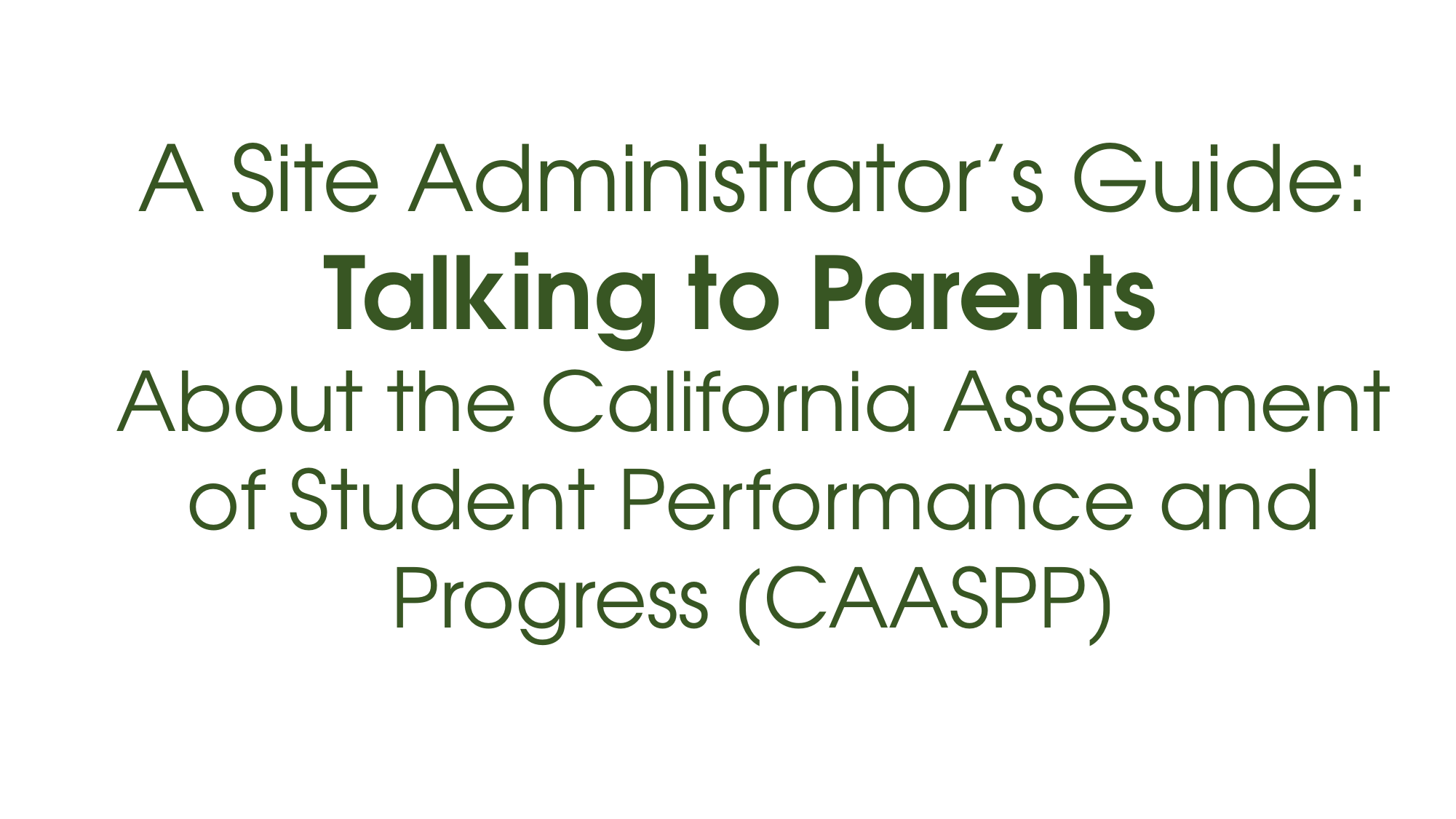

# A Site Administrator’s Guide: Talking to Parents About the California Assessment of Student Performance and Progress (CAASPP)